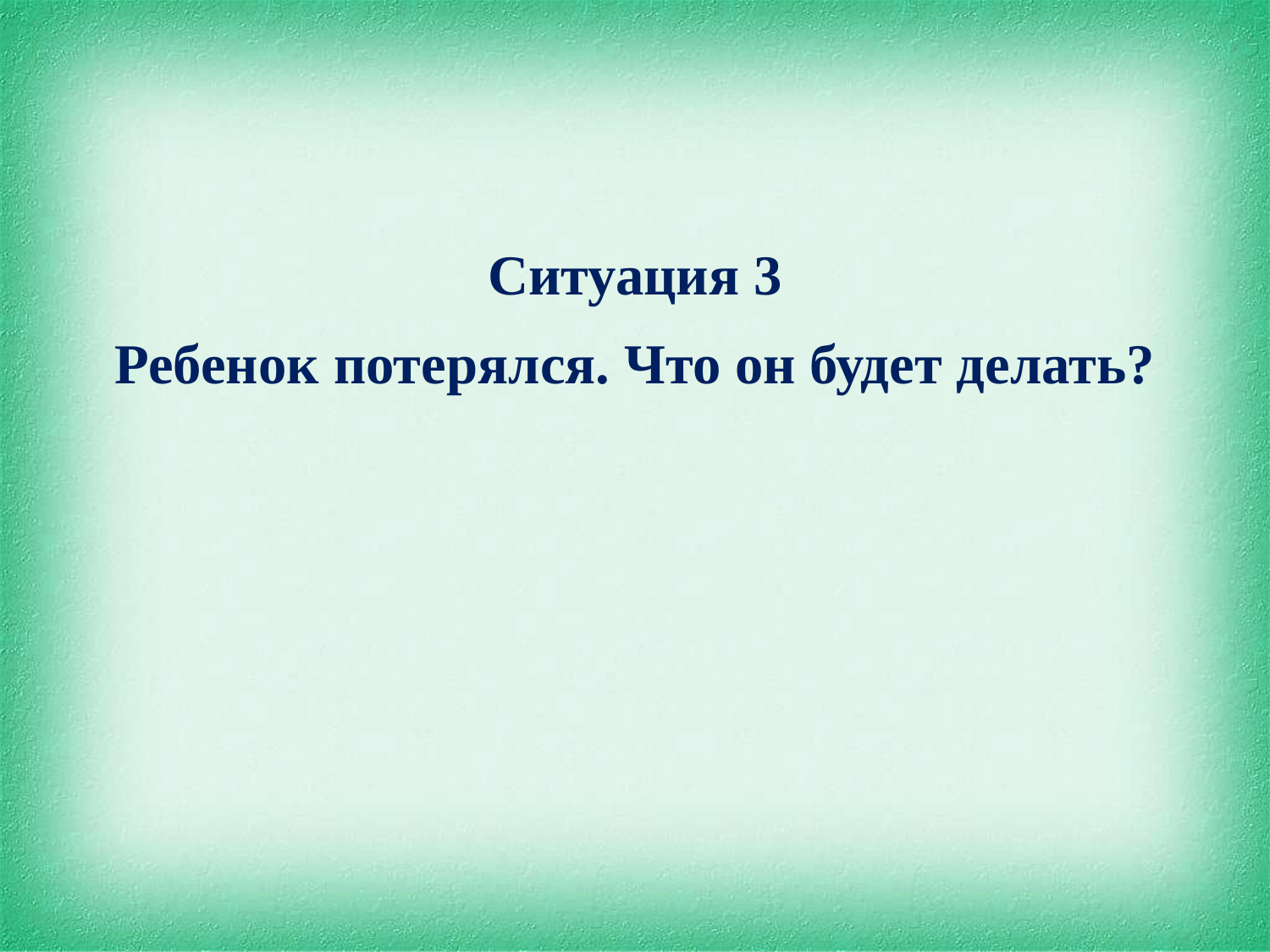

#
Ситуация 3
Ребенок потерялся. Что он будет делать?